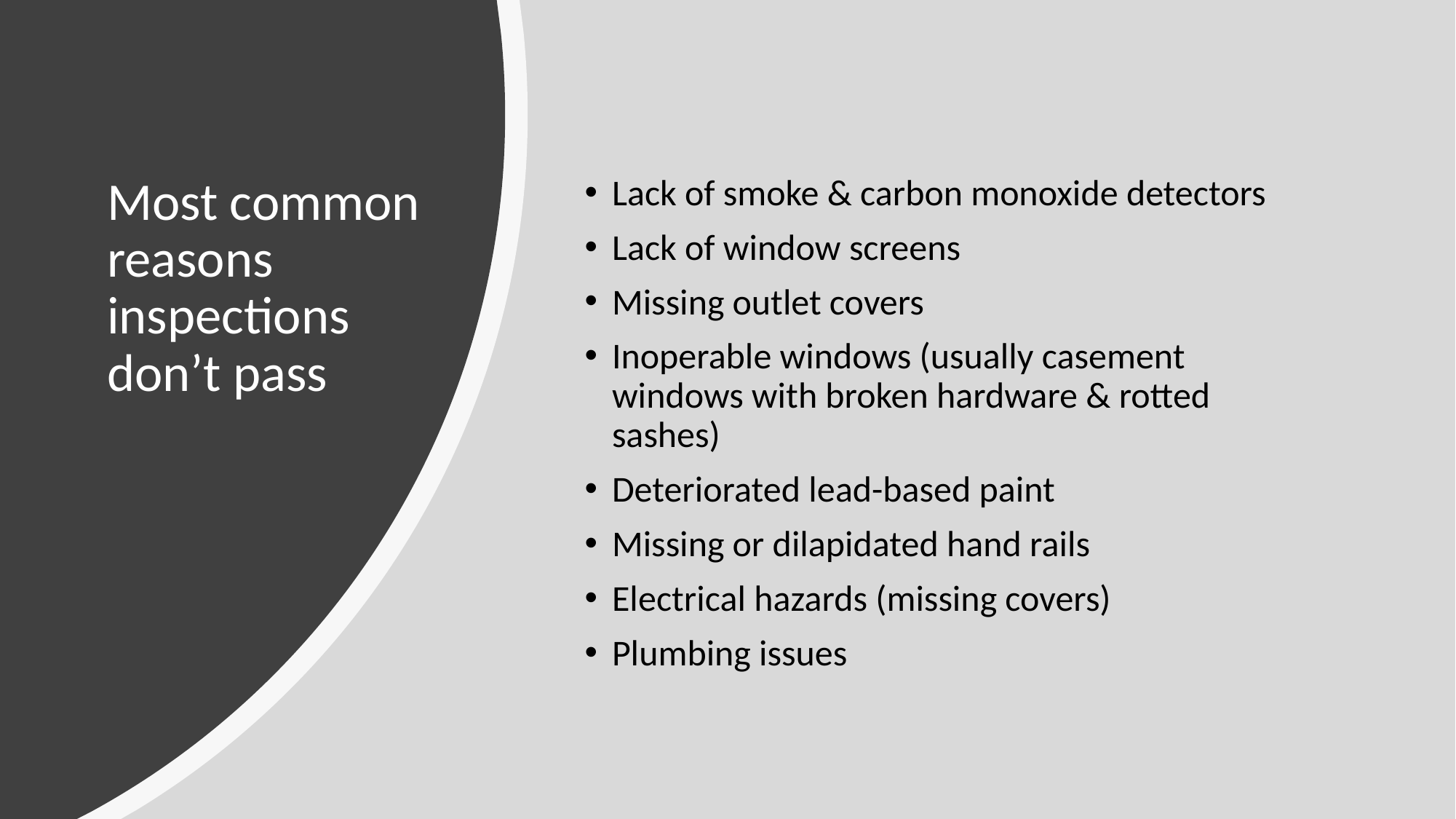

# Most common reasons inspections don’t pass
Lack of smoke & carbon monoxide detectors
Lack of window screens
Missing outlet covers
Inoperable windows (usually casement windows with broken hardware & rotted sashes)
Deteriorated lead-based paint
Missing or dilapidated hand rails
Electrical hazards (missing covers)
Plumbing issues